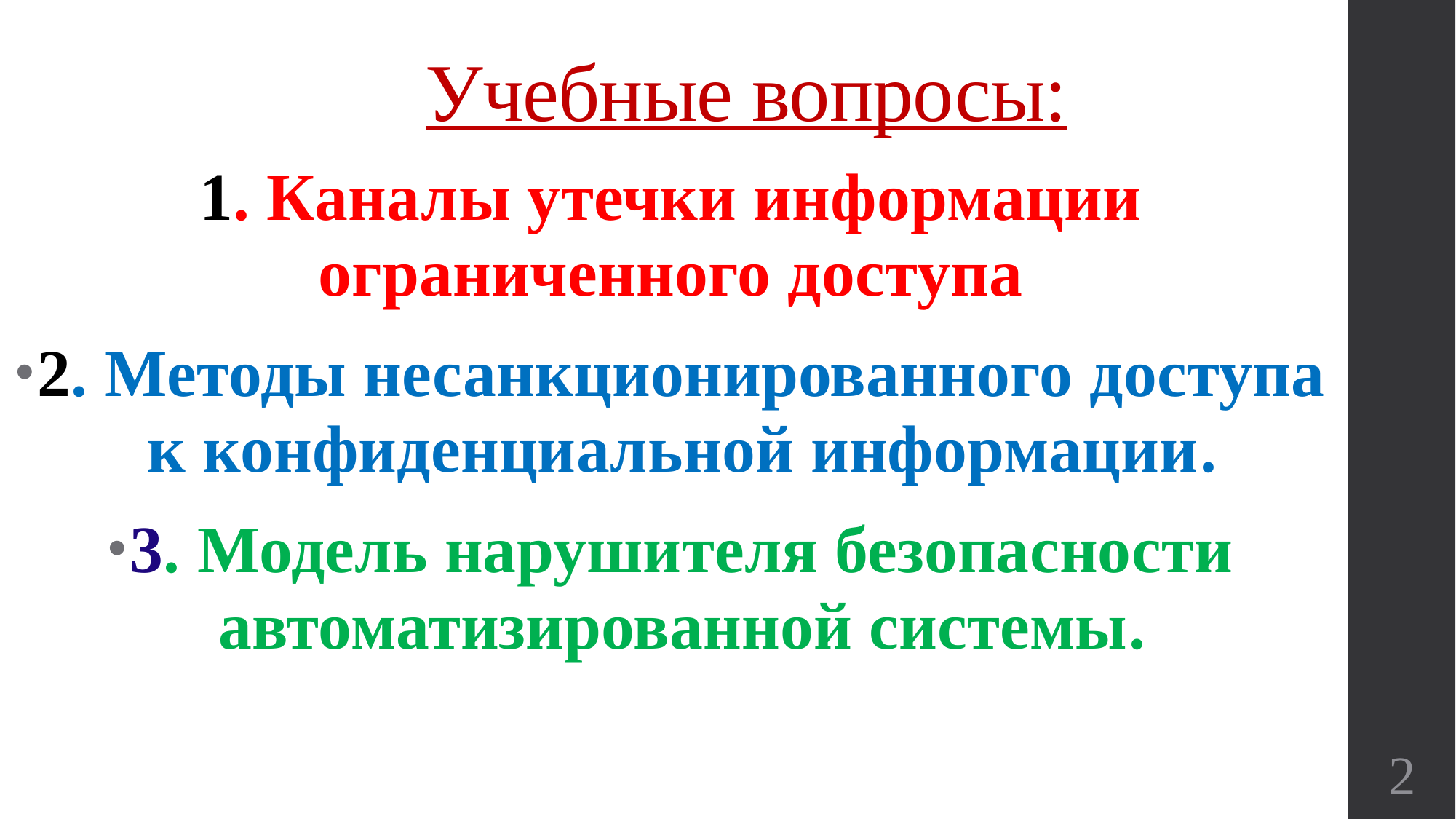

# Учебные вопросы:
1. Каналы утечки информации ограниченного доступа
2. Методы несанкционированного доступа к конфиденциальной информации.
3. Модель нарушителя безопасности автоматизированной системы.
2